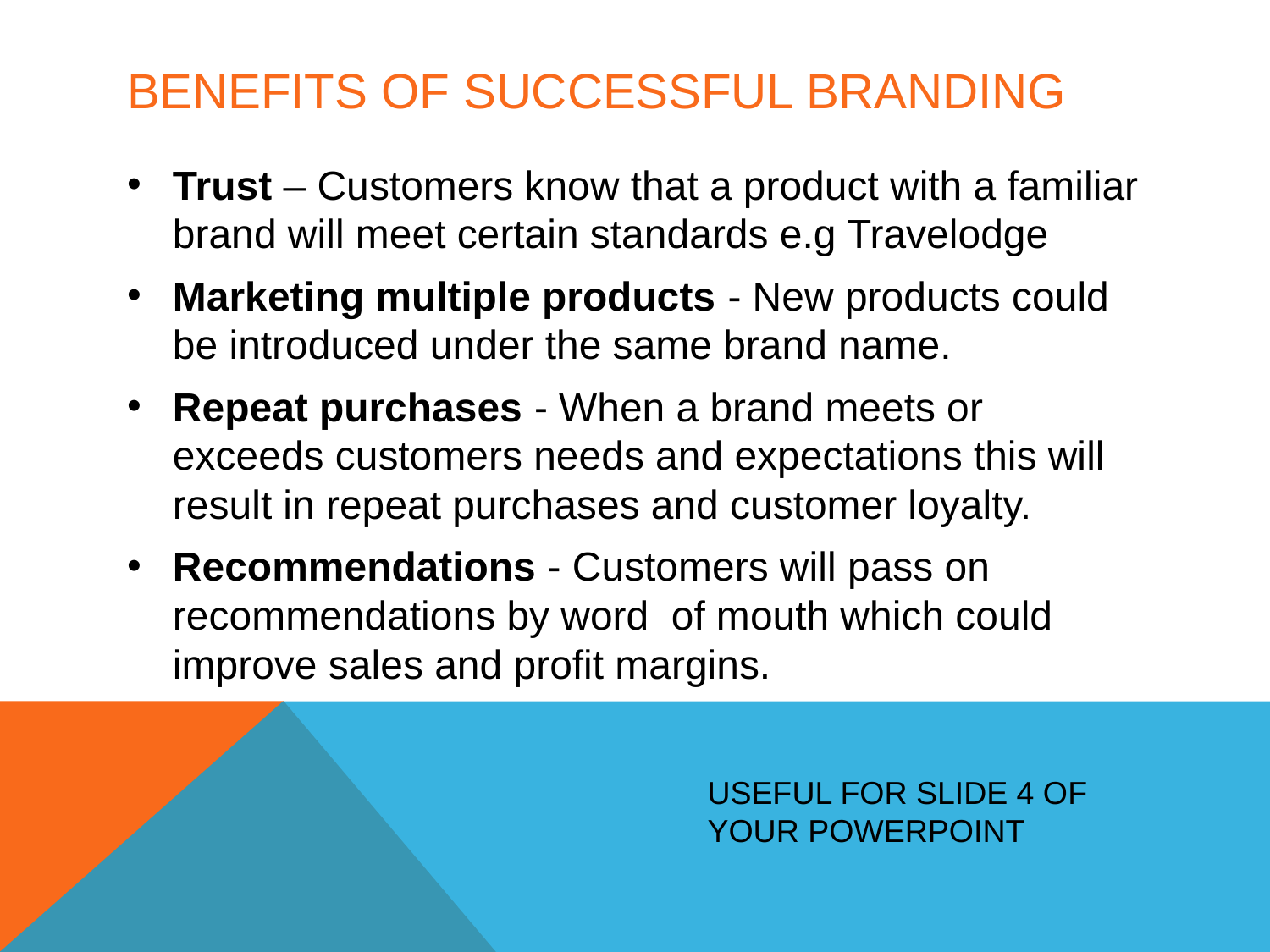

# Benefits of successful branding
Trust – Customers know that a product with a familiar brand will meet certain standards e.g Travelodge
Marketing multiple products - New products could be introduced under the same brand name.
Repeat purchases - When a brand meets or exceeds customers needs and expectations this will result in repeat purchases and customer loyalty.
Recommendations - Customers will pass on recommendations by word  of mouth which could improve sales and profit margins.

USEFUL FOR SLIDE 4 OF YOUR POWERPOINT